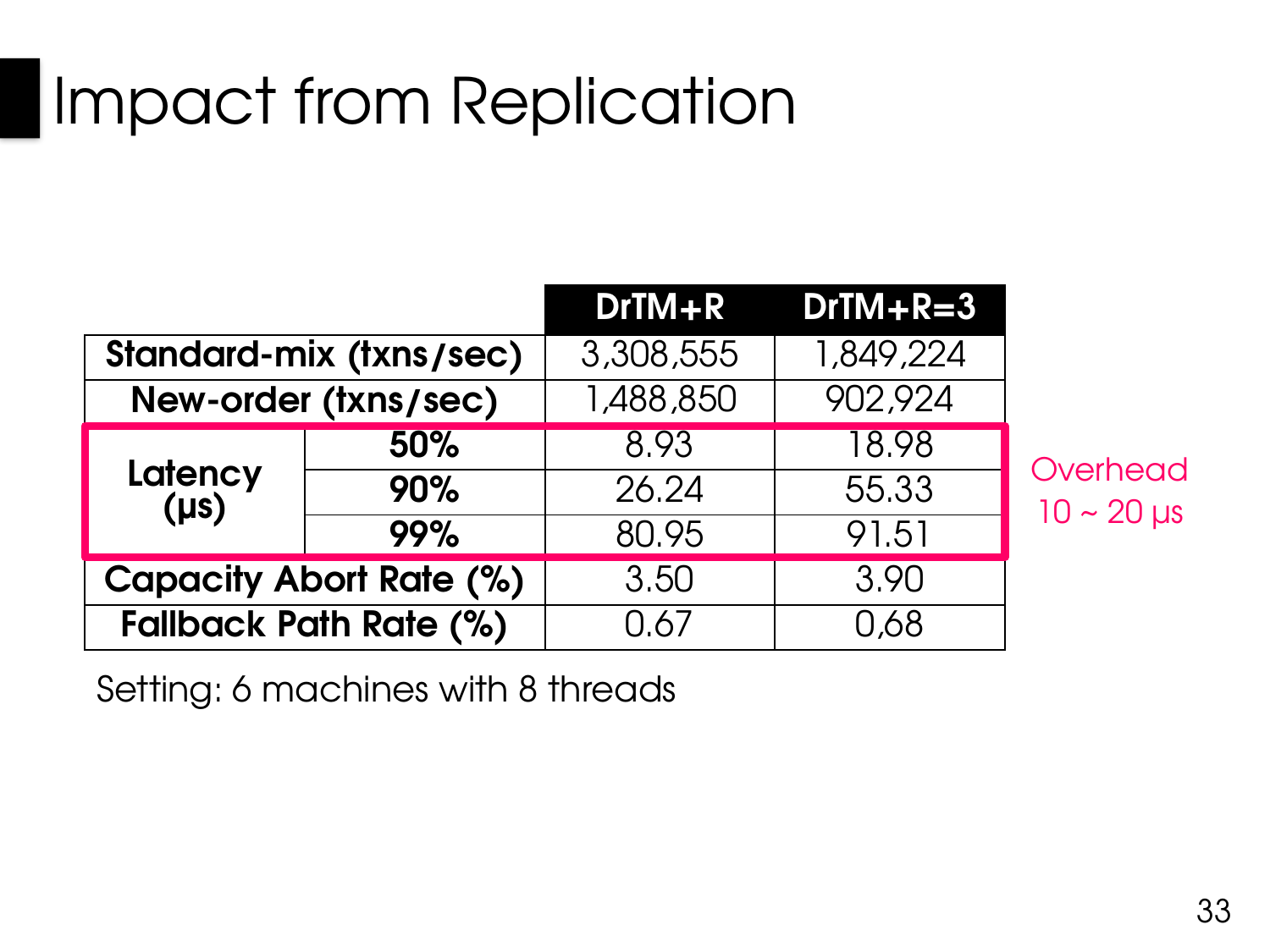

# Impact from Replication

|  |  | DrTM+R | DrTM+R=3 |
| --- | --- | --- | --- |
| Standard-mix (txns/sec) |  | 3,308,555 | 1,849,224 |
| New-order (txns/sec) |  | 1,488,850 | 902,924 |
| Latency (μs) | 50% | 8.93 | 18.98 |
|  | 90% | 26.24 | 55.33 |
|  | 99% | 80.95 | 91.51 |
| Capacity Abort Rate (%) |  | 3.50 | 3.90 |
| Fallback Path Rate (%) |  | 0.67 | 0,68 |

Overhead
10 ~ 20 μs
Setting: 6 machines with 8 threads
33